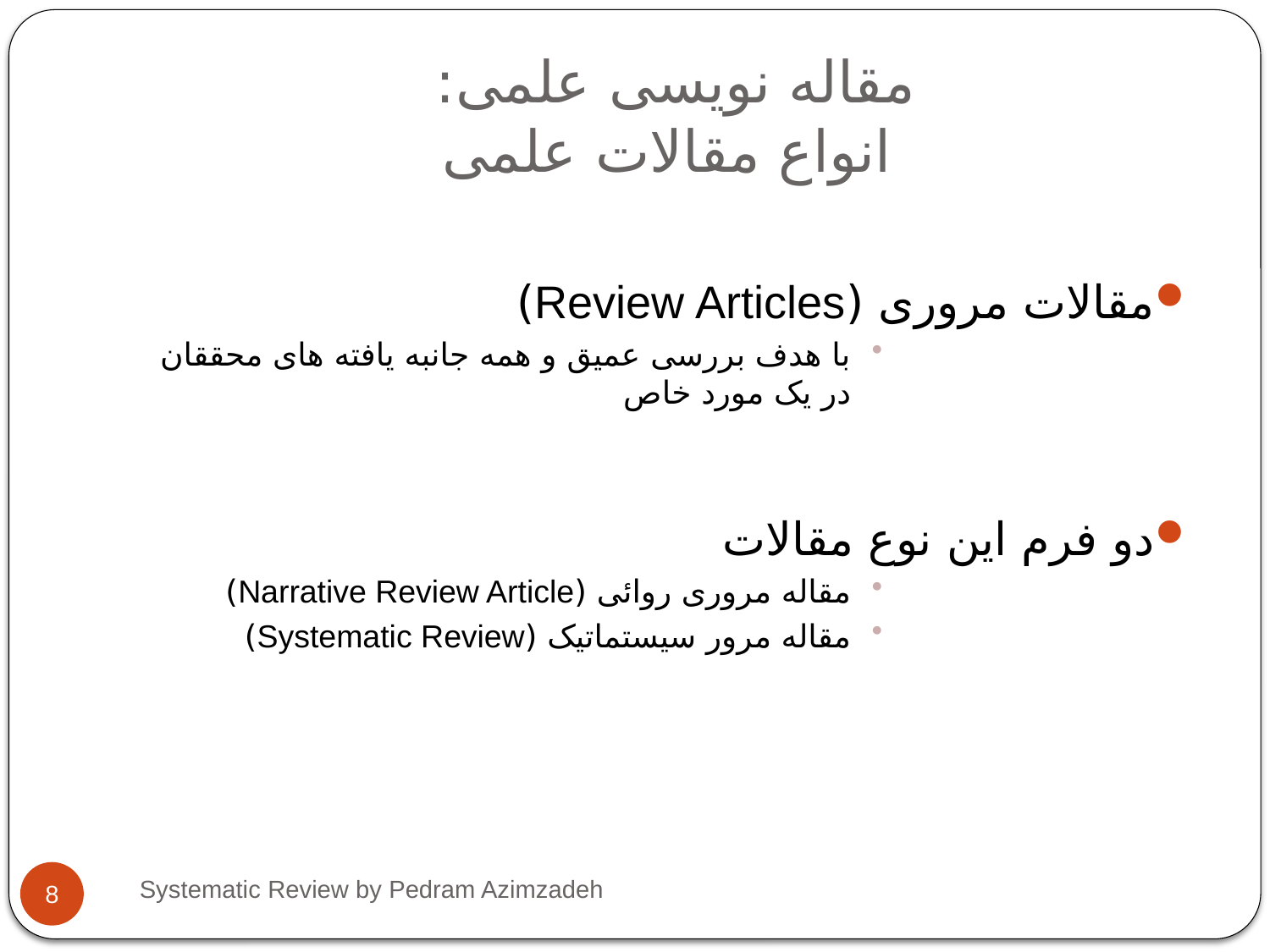

# مقاله نویسی علمی: انواع مقالات علمی

مقالات مروری (Review Articles)
با هدف بررسی عمیق و همه جانبه یافته های محققان در یک مورد خاص

دو فرم این نوع مقالات
مقاله مروری روائی (Narrative Review Article)
مقاله مرور سیستماتیک (Systematic Review)

Systematic Review by Pedram Azimzadeh
8